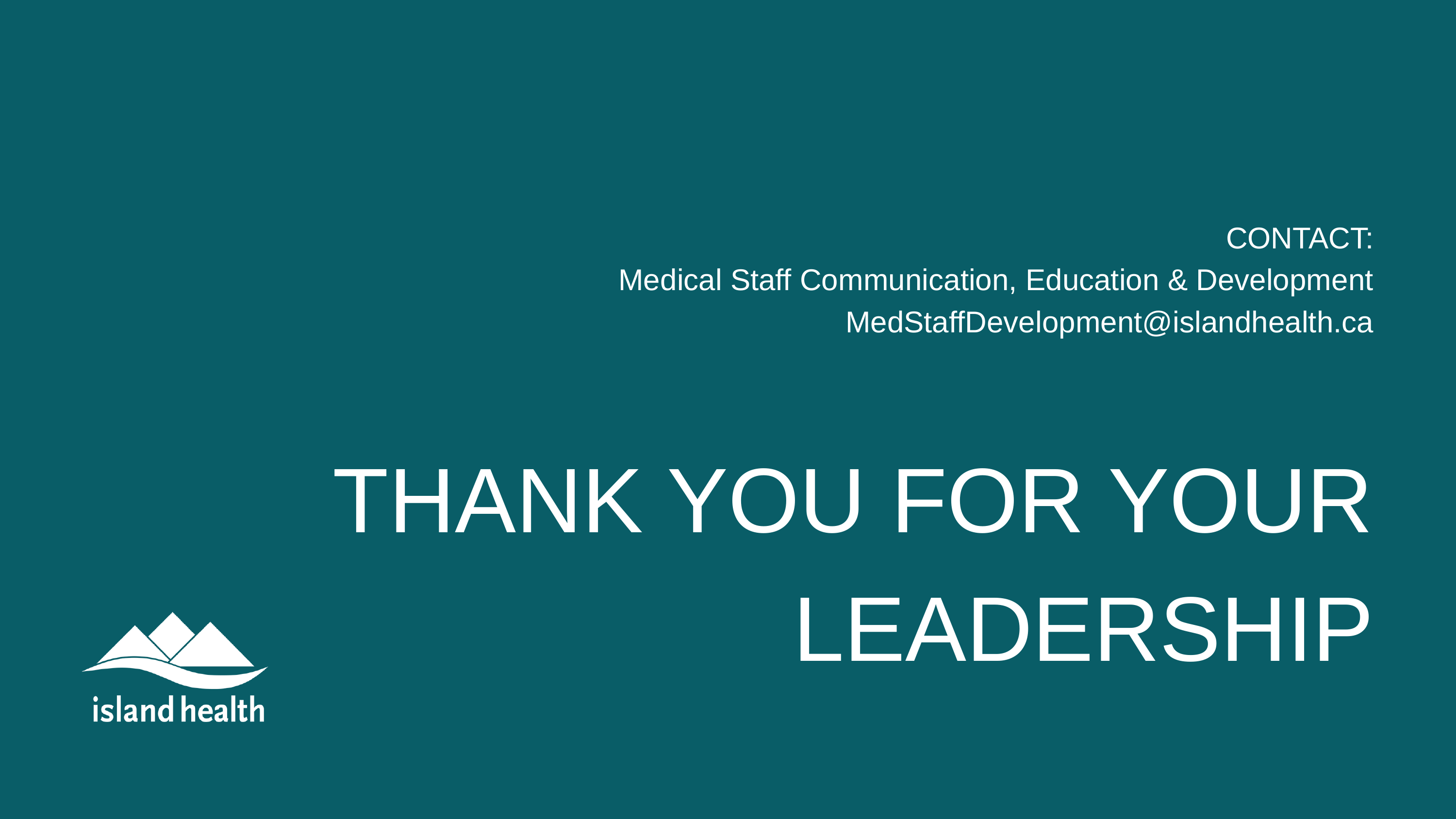

CONTACT:
Medical Staff Communication, Education & Development
MedStaffDevelopment@islandhealth.ca

THANK YOU FOR YOUR LEADERSHIP